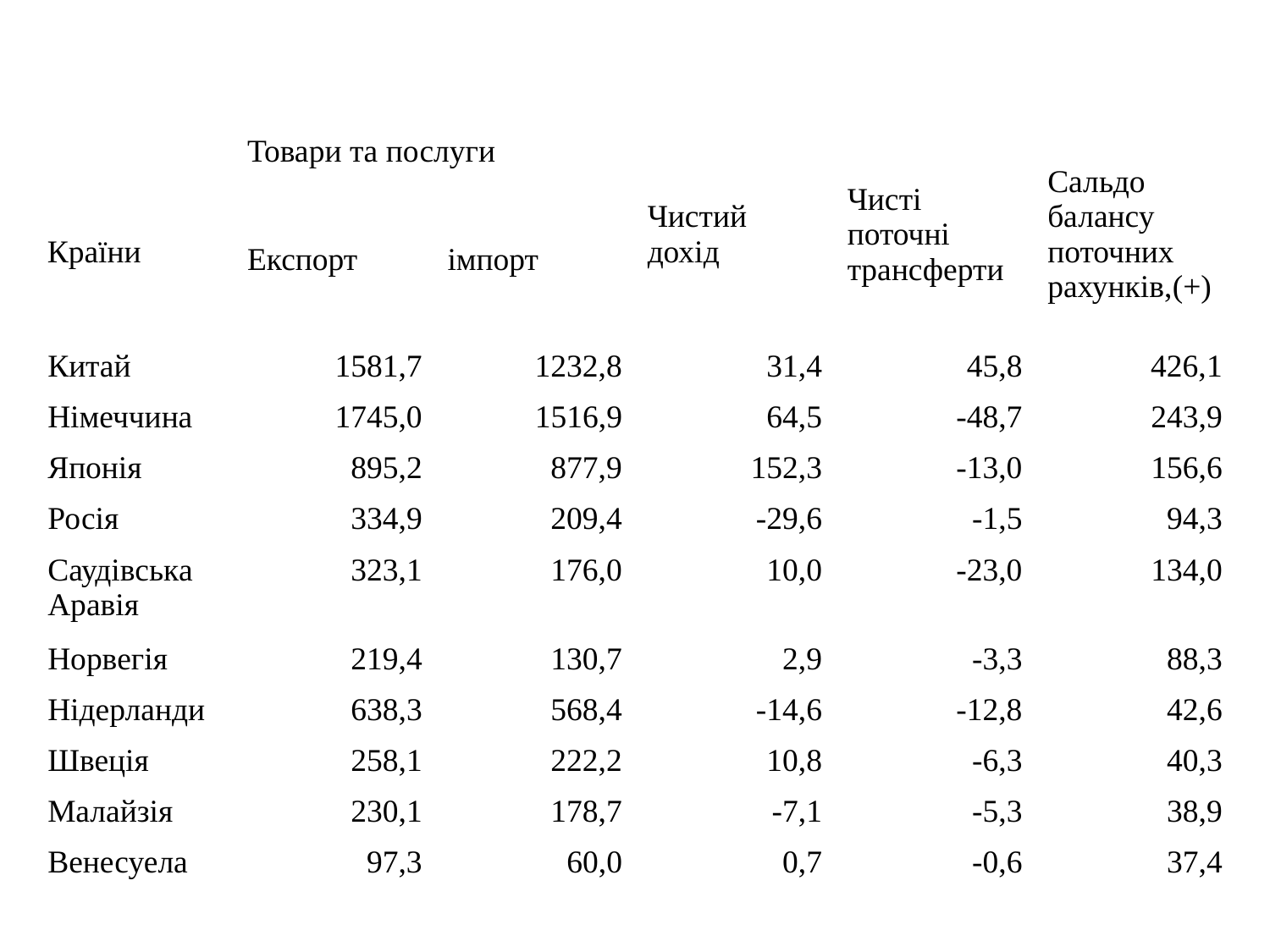

Баланс поточних рахунків країн з найбільшим додатним сальдо,
2008р., млрд. дол.
| Країни | Товари та послуги |  | Чистий дохід | Чисті поточні трансферти | Сальдо балансу поточних рахунків,(+) |
| --- | --- | --- | --- | --- | --- |
|  | Експорт | імпорт |  |  |  |
| Китай | 1581,7 | 1232,8 | 31,4 | 45,8 | 426,1 |
| Німеччина | 1745,0 | 1516,9 | 64,5 | -48,7 | 243,9 |
| Японія | 895,2 | 877,9 | 152,3 | -13,0 | 156,6 |
| Росія | 334,9 | 209,4 | -29,6 | -1,5 | 94,3 |
| Саудівська Аравія | 323,1 | 176,0 | 10,0 | -23,0 | 134,0 |
| Норвегія | 219,4 | 130,7 | 2,9 | -3,3 | 88,3 |
| Нідерланди | 638,3 | 568,4 | -14,6 | -12,8 | 42,6 |
| Швеція | 258,1 | 222,2 | 10,8 | -6,3 | 40,3 |
| Малайзія | 230,1 | 178,7 | -7,1 | -5,3 | 38,9 |
| Венесуела | 97,3 | 60,0 | 0,7 | -0,6 | 37,4 |
38
Джерело: 2010 World Development Indicators. – P. 282-284